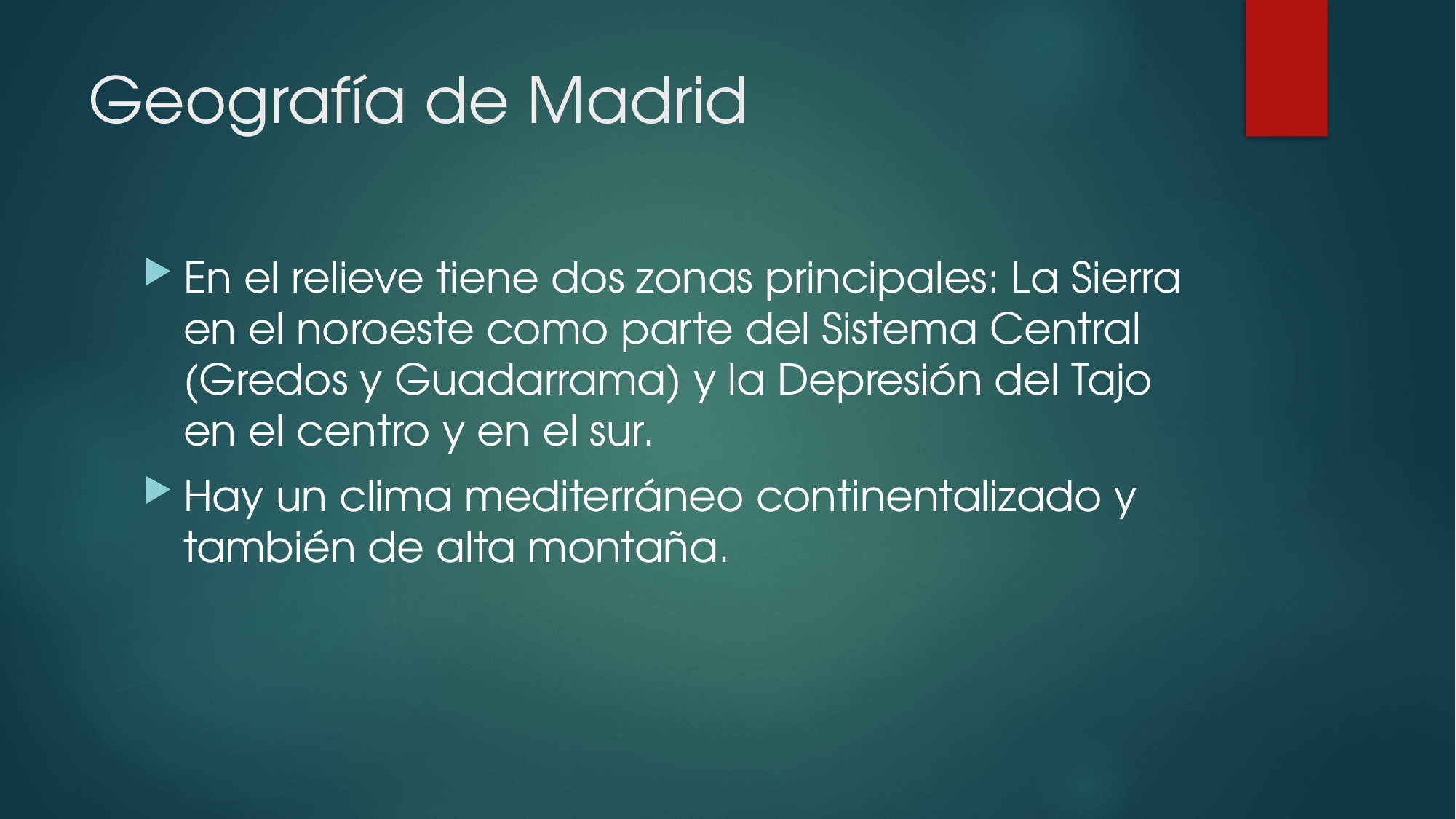

# Geografía de Madrid
En el relieve tiene dos zonas principales: La Sierra en el noroeste como parte del Sistema Central (Gredos y Guadarrama) y la Depresión del Tajo en el centro y en el sur.
Hay un clima mediterráneo continentalizado y también de alta montaña.